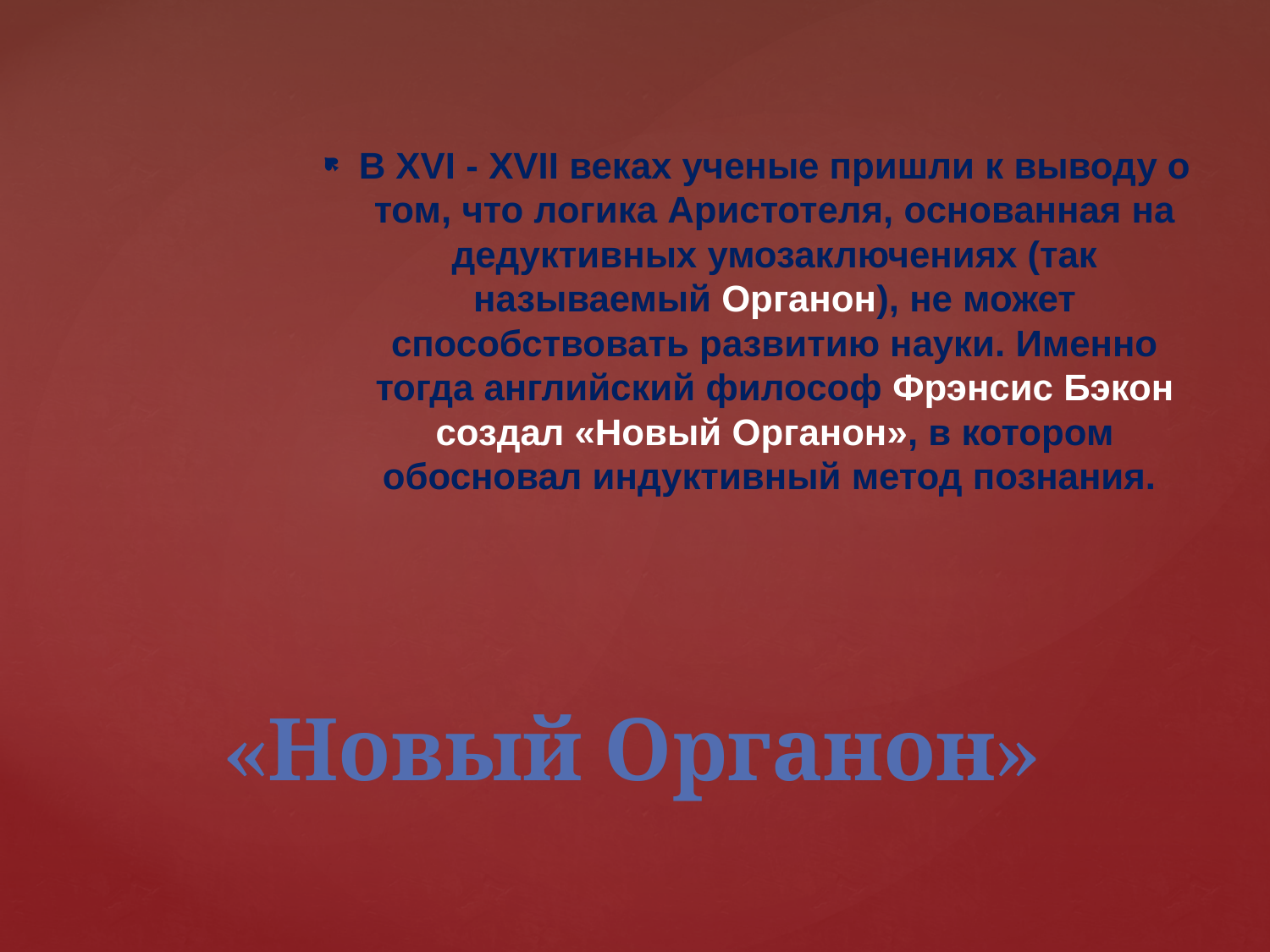

В XVI - XVII веках ученые пришли к выводу о том, что логика Аристотеля, основанная на дедуктивных умозаключениях (так называемый Органон), не может способствовать развитию науки. Именно тогда английский философ Фрэнсис Бэкон создал «Новый Органон», в котором обосновал индуктивный метод познания.
# «Новый Органон»